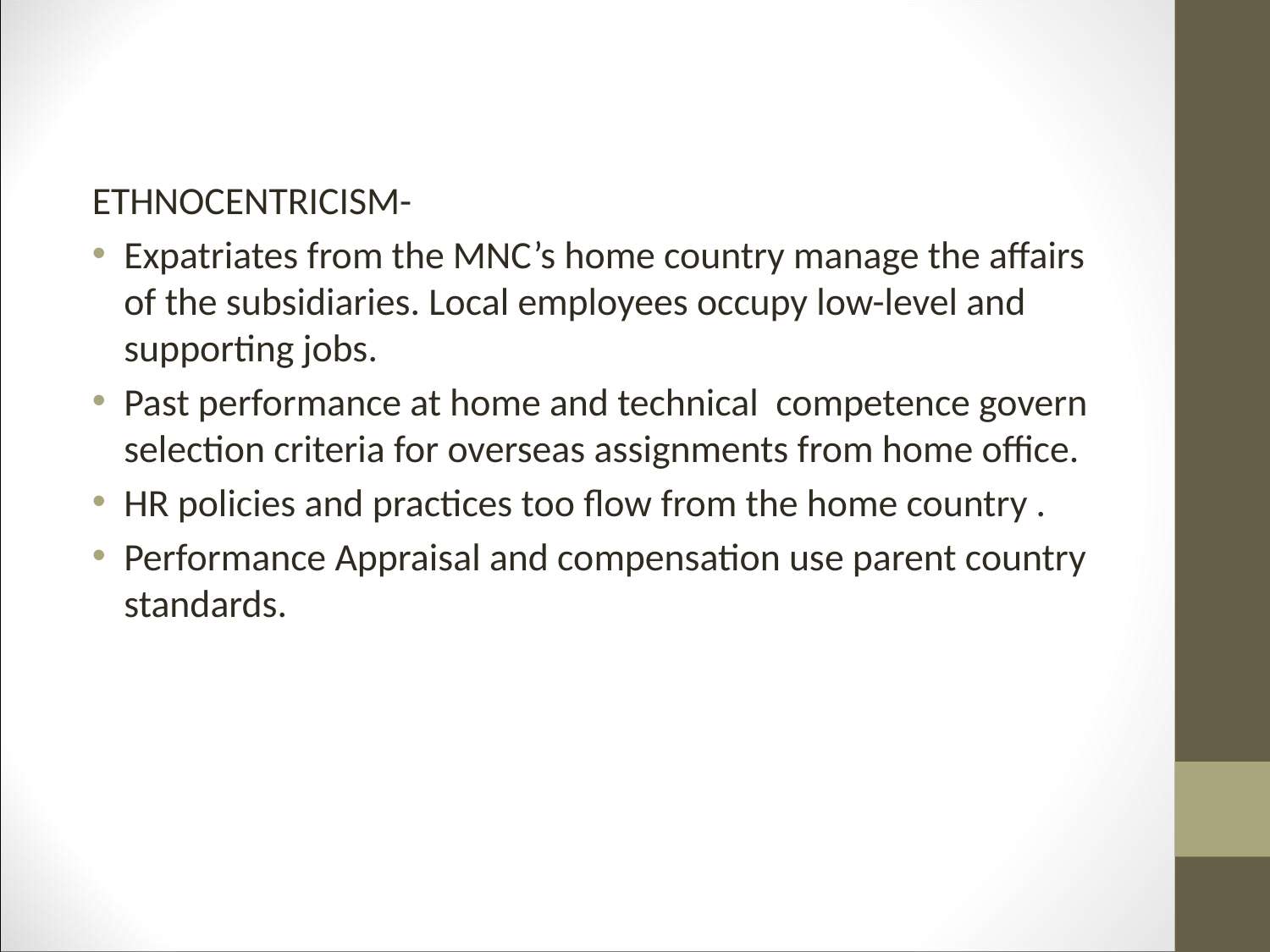

ETHNOCENTRICISM-
Expatriates from the MNC’s home country manage the affairs of the subsidiaries. Local employees occupy low-level and supporting jobs.
Past performance at home and technical  competence govern selection criteria for overseas assignments from home office.
HR policies and practices too flow from the home country .
Performance Appraisal and compensation use parent country standards.